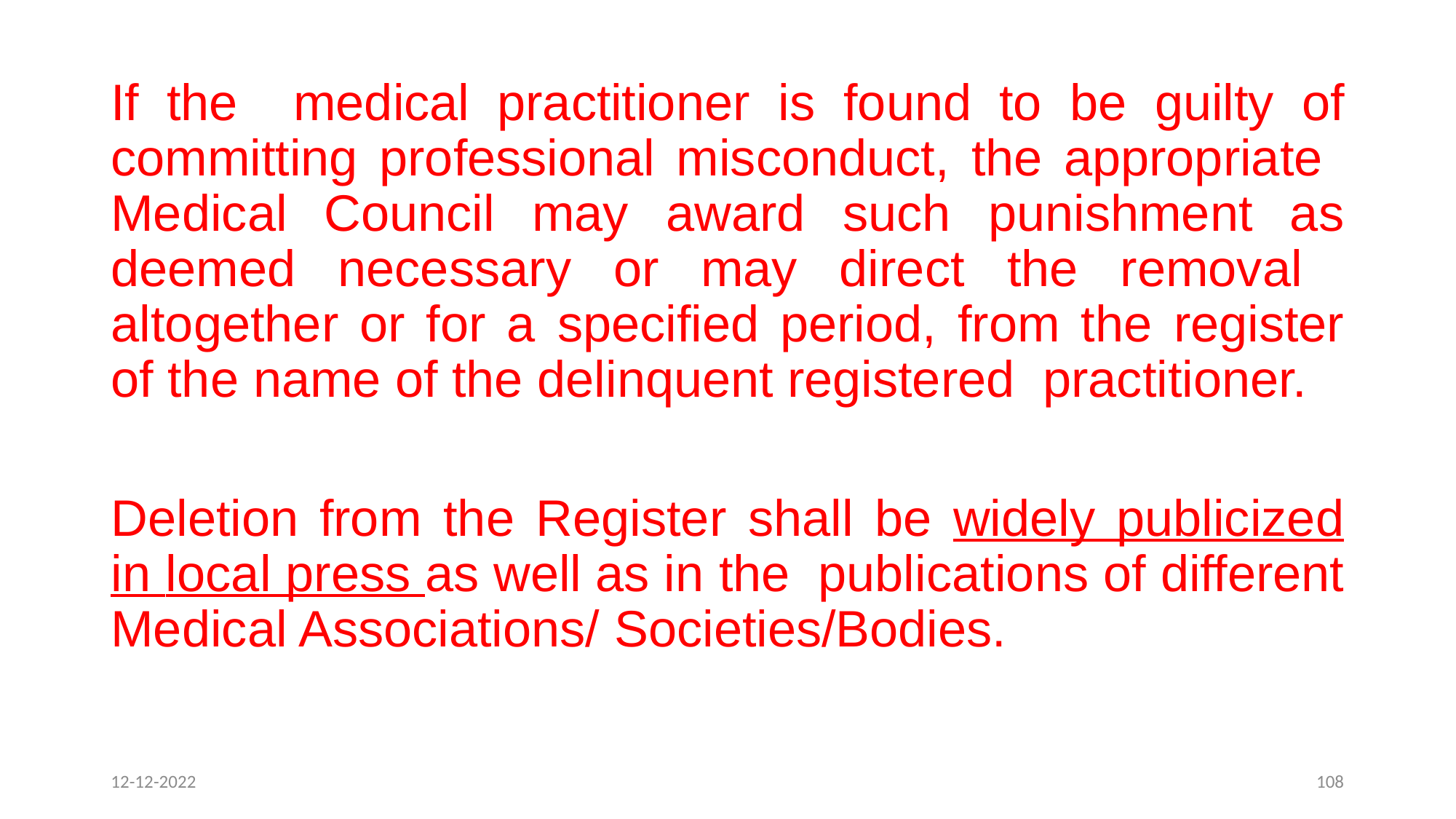

If the  medical practitioner is found to be guilty of committing professional misconduct, the appropriate  Medical Council may award such punishment as deemed necessary or may direct the removal  altogether or for a specified period, from the register of the name of the delinquent registered  practitioner.

Deletion from the Register shall be widely publicized in local press as well as in the  publications of different Medical Associations/ Societies/Bodies.

12-12-2022
108